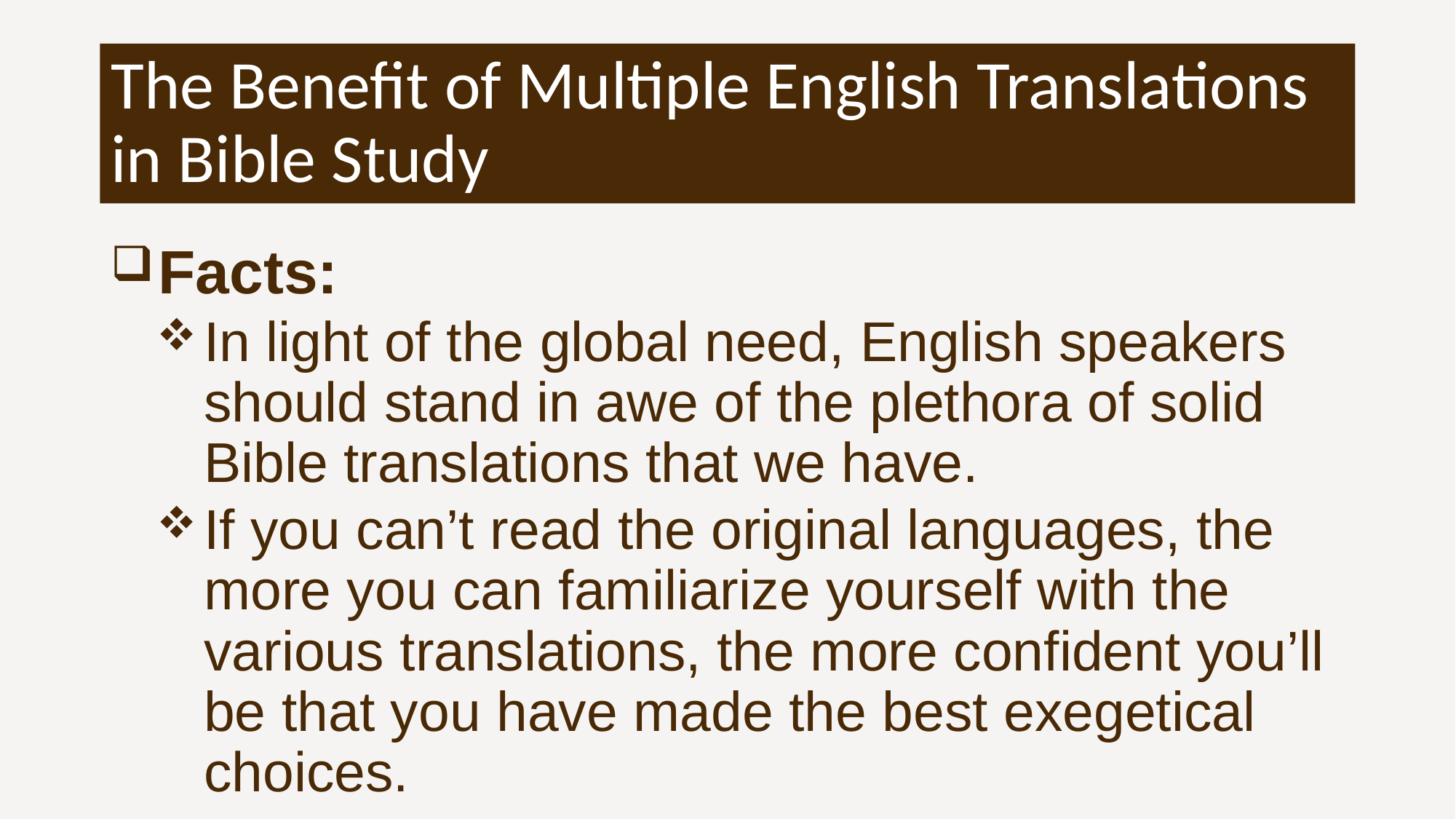

# The Benefit of Multiple English Translations in Bible Study
Facts:
In light of the global need, English speakers should stand in awe of the plethora of solid Bible translations that we have.
If you can’t read the original languages, the more you can familiarize yourself with the various translations, the more confident you’ll be that you have made the best exegetical choices.